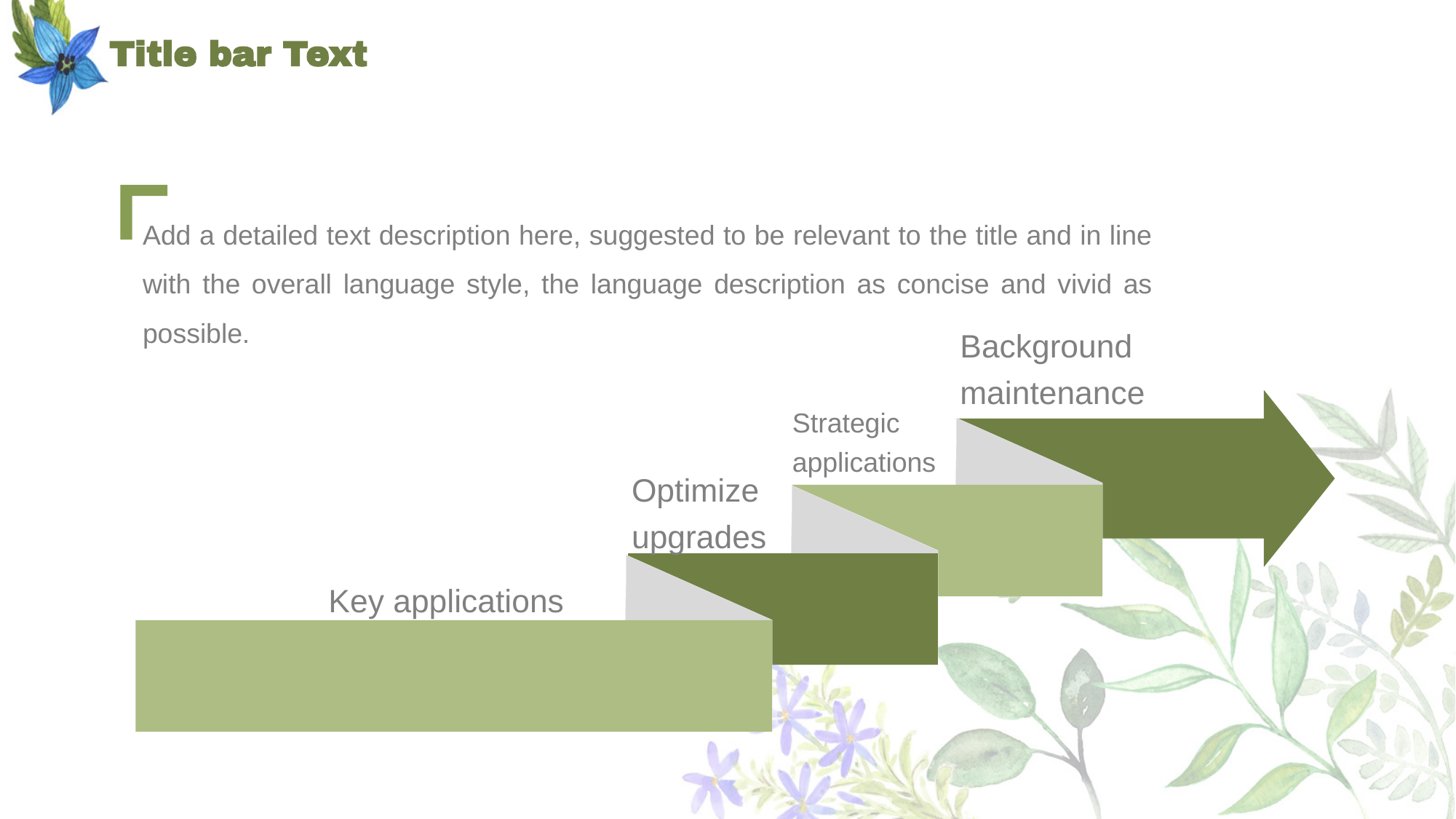

# Title bar Text

Add a detailed text description here, suggested to be relevant to the title and in line with the overall language style, the language description as concise and vivid as possible.
Background maintenance

Strategic applications

Optimize upgrades

Key applications